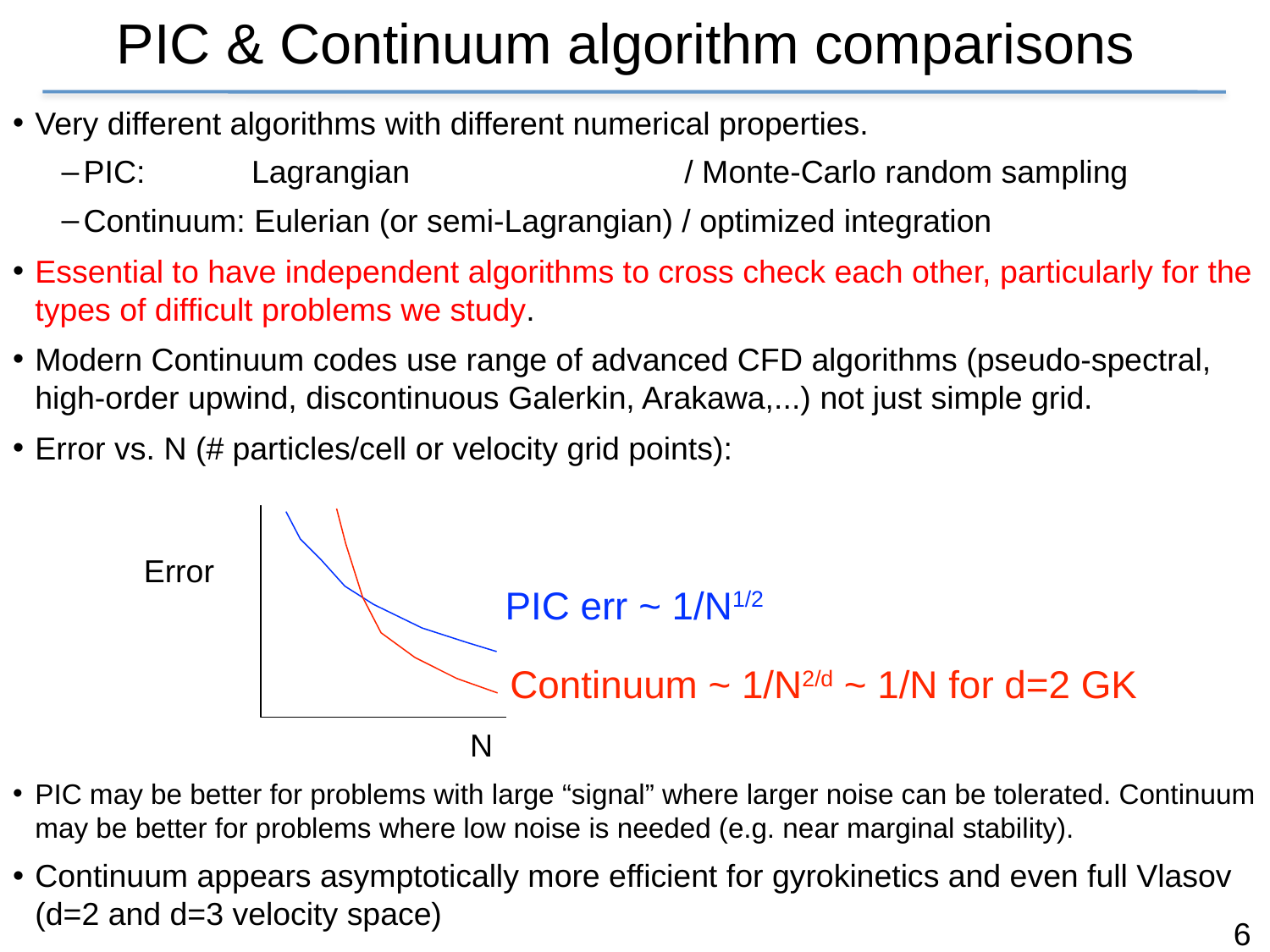

# PIC & Continuum algorithm comparisons

Very different algorithms with different numerical properties.
PIC:            Lagrangian                               / Monte-Carlo random sampling
Continuum: Eulerian (or semi-Lagrangian) / optimized integration
Essential to have independent algorithms to cross check each other, particularly for the types of difficult problems we study.
Modern Continuum codes use range of advanced CFD algorithms (pseudo-spectral, high-order upwind, discontinuous Galerkin, Arakawa,...) not just simple grid.
Error vs. N (# particles/cell or velocity grid points):

PIC may be better for problems with large “signal” where larger noise can be tolerated. Continuum may be better for problems where low noise is needed (e.g. near marginal stability).
Continuum appears asymptotically more efficient for gyrokinetics and even full Vlasov (d=2 and d=3 velocity space)

Error
PIC err ~ 1/N1/2
Continuum ~ 1/N2/d ~ 1/N for d=2 GK
N
61